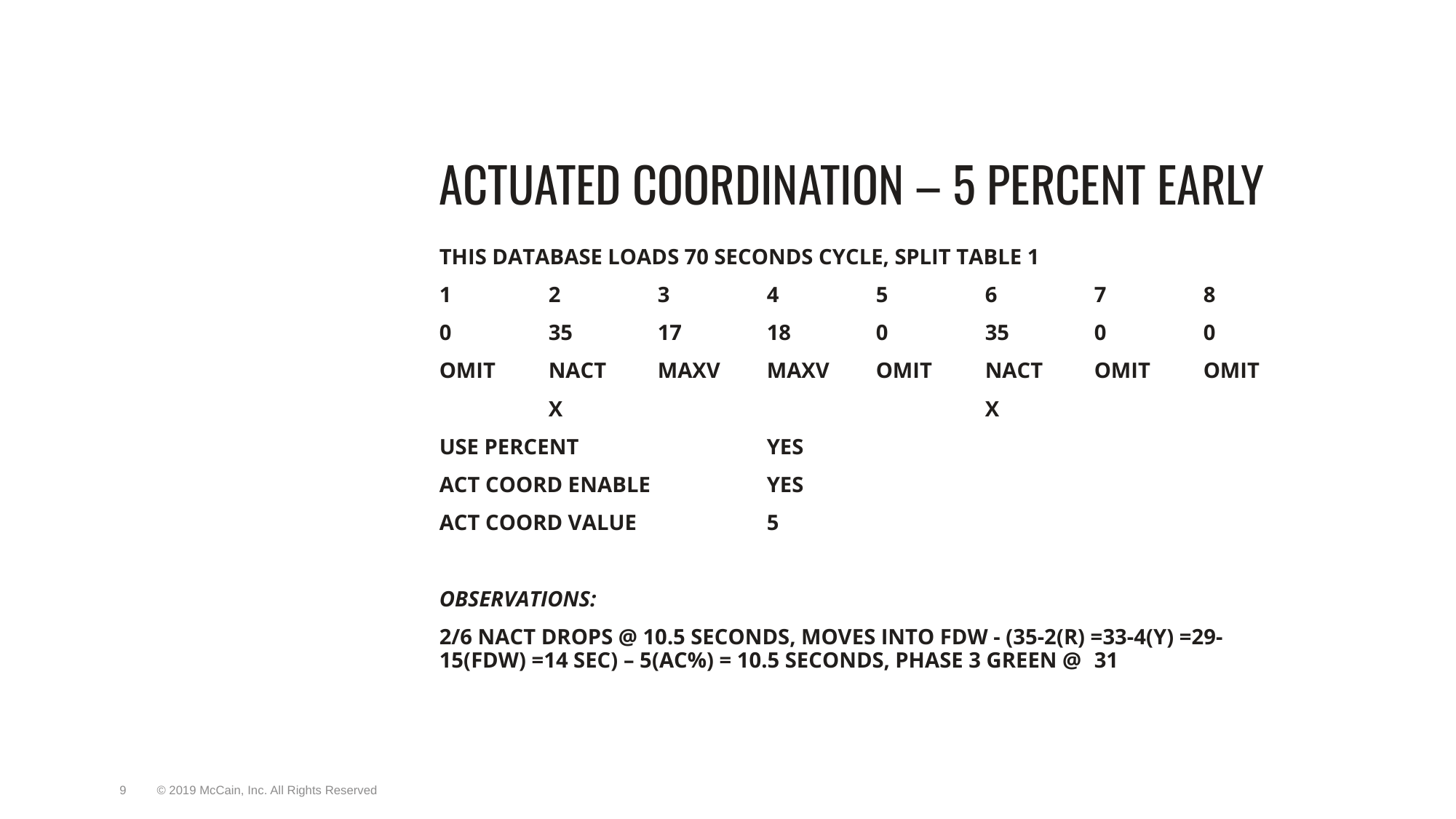

# Actuated coordination – 5 percent early
This database loads 70 seconds cycle, split table 1
1	2	3	4	5	6	7	8
0	35	17	18	0	35	0	0
Omit	nact	maxv	maxv	omit	nact	omit	omit
	x				x
Use Percent		yes
Act coord enable		yes
Act coord value		5

Observations:
2/6 Nact drops @ 10.5 seconds, moves into FDW - (35-2(r) =33-4(y) =29-15(FDW) =14 sec) – 5(AC%) = 10.5 seconds, phase 3 Green @ 	31

9
© 2019 McCain, Inc. All Rights Reserved